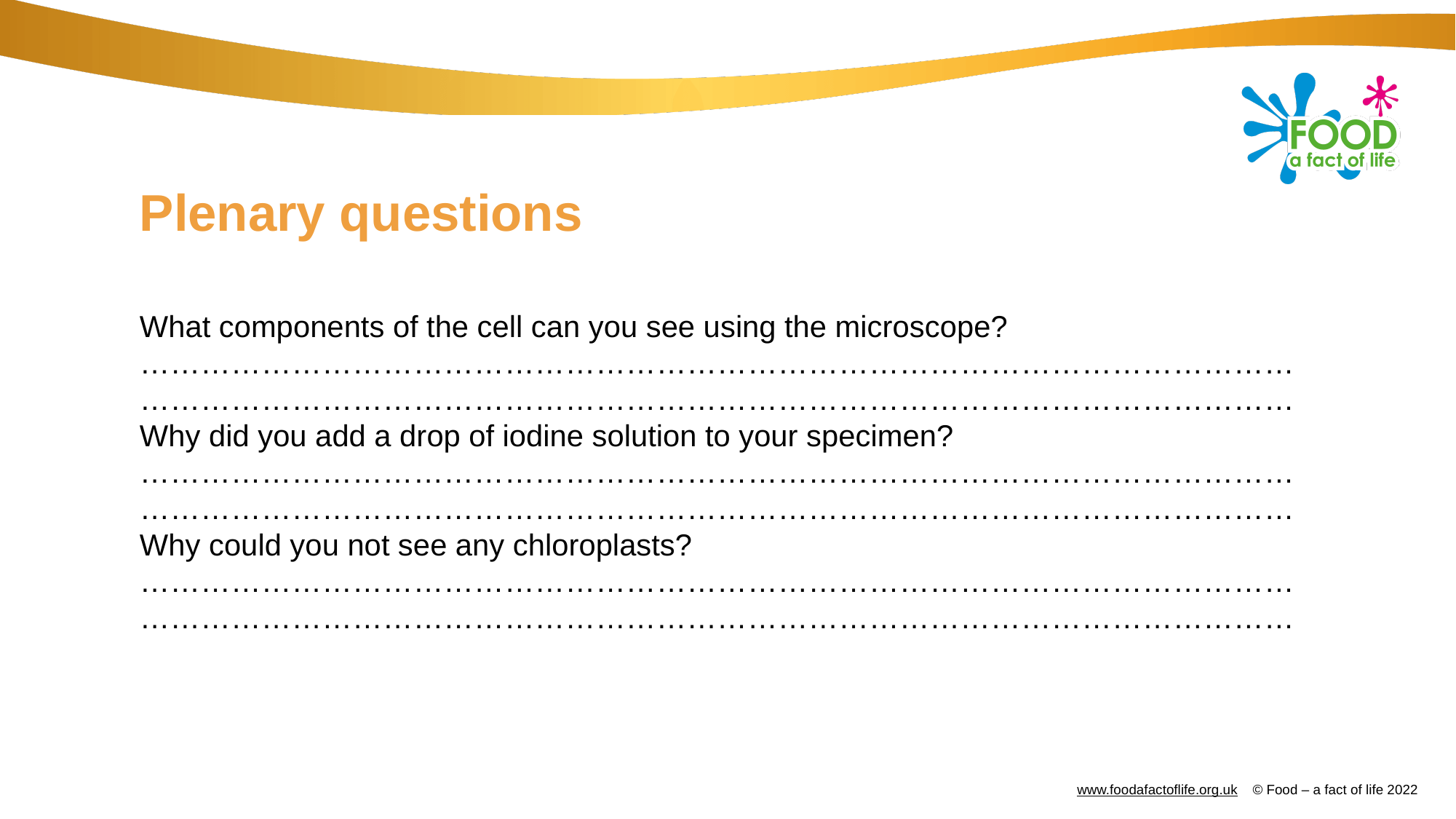

# Plenary questions
What components of the cell can you see using the microscope?
……………………………………………………………………………………………………
……………………………………………………………………………………………………
Why did you add a drop of iodine solution to your specimen?
……………………………………………………………………………………………………
……………………………………………………………………………………………………
Why could you not see any chloroplasts? ……………………………………………………………………………………………………
……………………………………………………………………………………………………